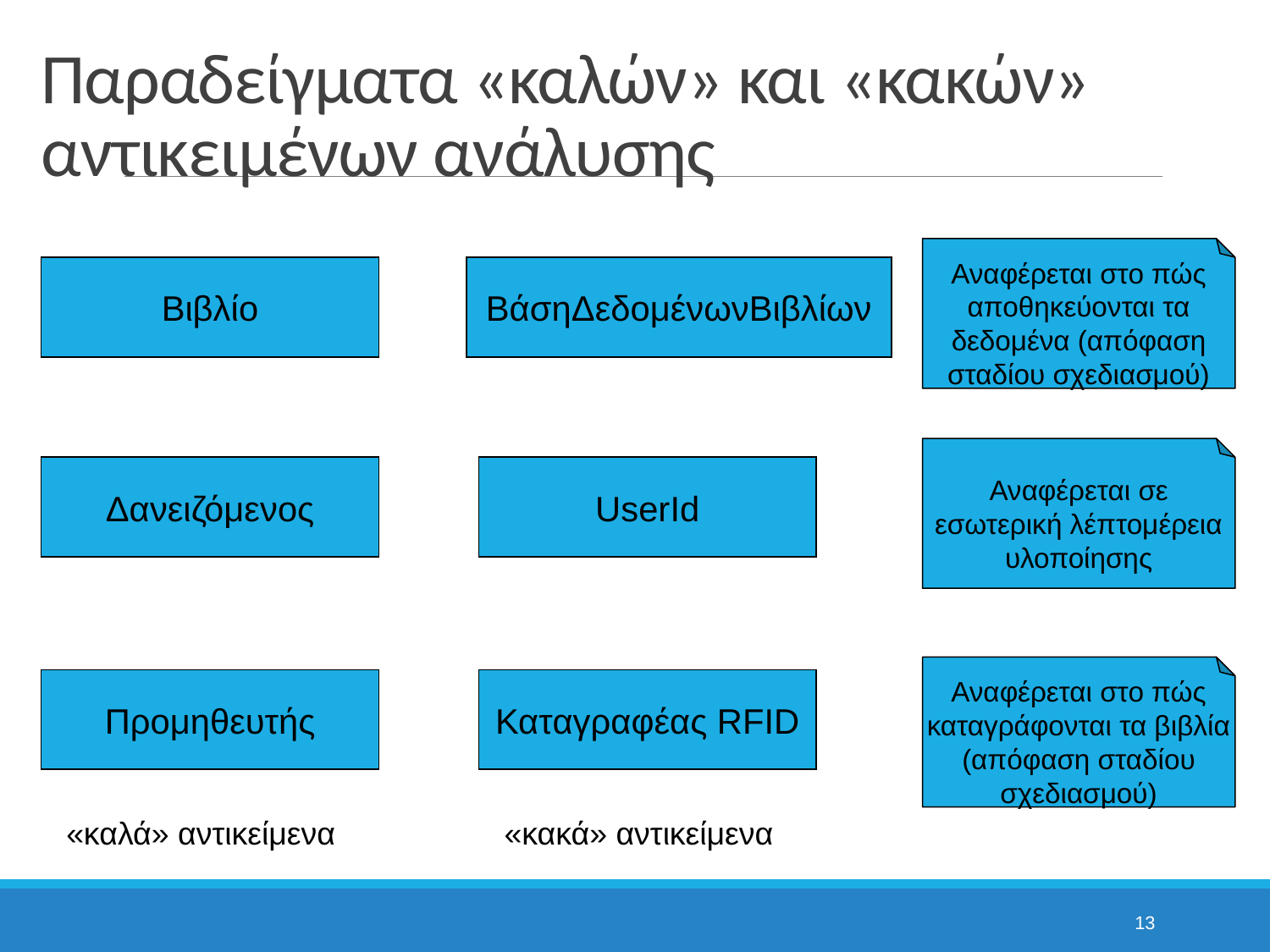

# Παραδείγματα «καλών» και «κακών» αντικειμένων ανάλυσης
Αναφέρεται στο πώς αποθηκεύονται τα δεδομένα (απόφαση σταδίου σχεδιασμού)
Βιβλίο
ΒάσηΔεδομένωνΒιβλίων
Αναφέρεται σε εσωτερική λέπτομέρεια υλοποίησης
Δανειζόμενος
UserId
Αναφέρεται στο πώς καταγράφονται τα βιβλία (απόφαση σταδίου σχεδιασμού)
Προμηθευτής
Καταγραφέας RFID
«καλά» αντικείμενα
«κακά» αντικείμενα
13